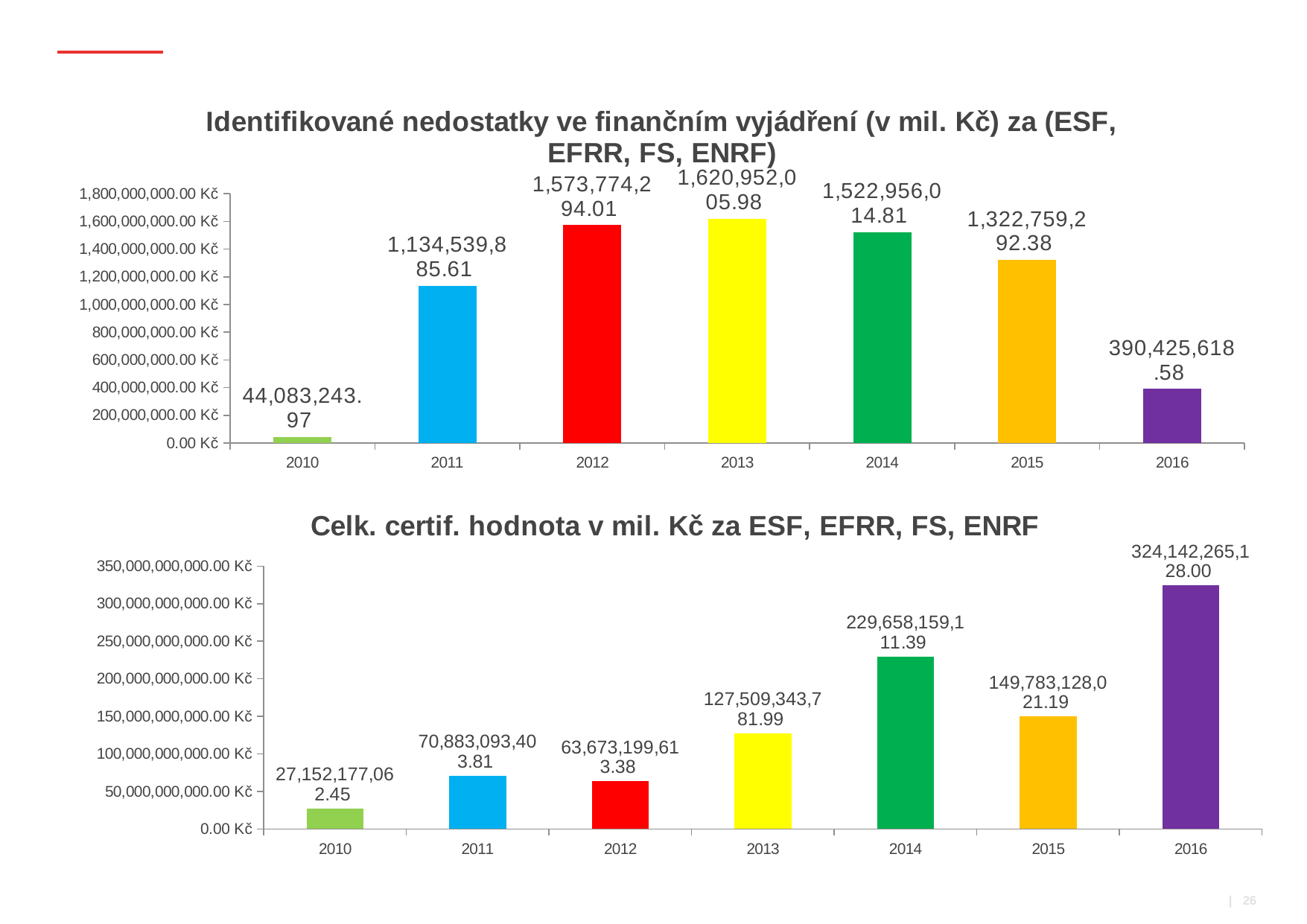

### Chart: Identifikované nedostatky ve finančním vyjádření (v mil. Kč) za (ESF, EFRR, FS, ENRF)

| Category | Nezpůsobilé výdaje v mil. Kč |
|---|---|
| 2010 | 44083243.97 |
| 2011 | 1134539885.61 |
| 2012 | 1573774294.0100002 |
| 2013 | 1620952005.98 |
| 2014 | 1522956014.81 |
| 2015 | 1322759292.38 |
| 2016 | 390425618.5800001 |

### Chart: Celk. certif. hodnota v mil. Kč za ESF, EFRR, FS, ENRF

| Category | Celk. certif. hodnota v mil. Kč |
|---|---|
| 2010 | 27152177062.45001 |
| 2011 | 70883093403.81001 |
| 2012 | 63673199613.37999 |
| 2013 | 127509343781.99 |
| 2014 | 229658159111.38995 |
| 2015 | 149783128021.19 |
| 2016 | 324142265128.0001 |
 |   26